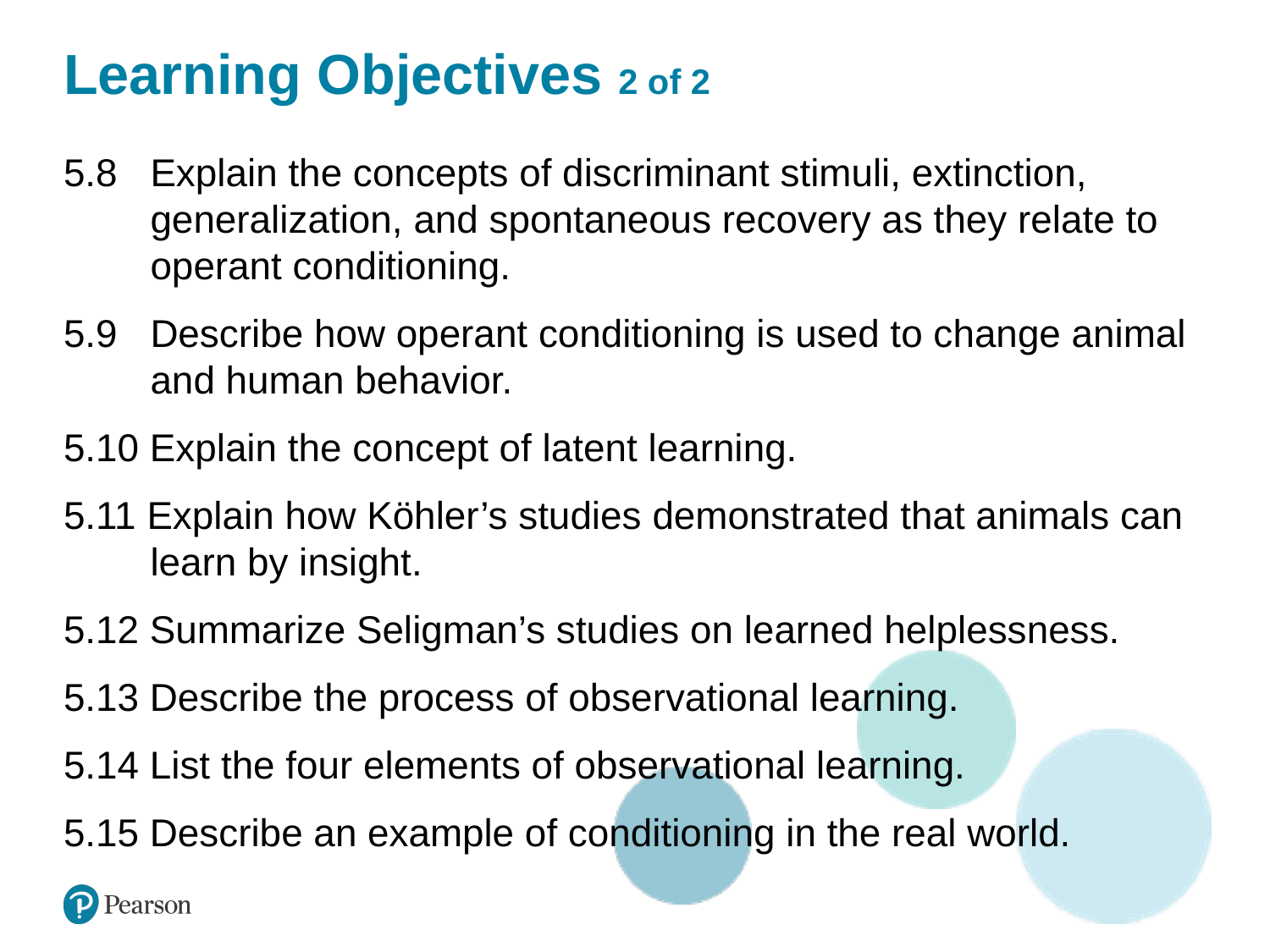

# Learning Objectives 2 of 2
5.8 	Explain the concepts of discriminant stimuli, extinction, generalization, and spontaneous recovery as they relate to operant conditioning.
5.9 	Describe how operant conditioning is used to change animal and human behavior.
5.10 Explain the concept of latent learning.
5.11 Explain how Köhler’s studies demonstrated that animals can learn by insight.
5.12 Summarize Seligman’s studies on learned helplessness.
5.13 Describe the process of observational learning.
5.14 List the four elements of observational learning.
5.15 Describe an example of conditioning in the real world.